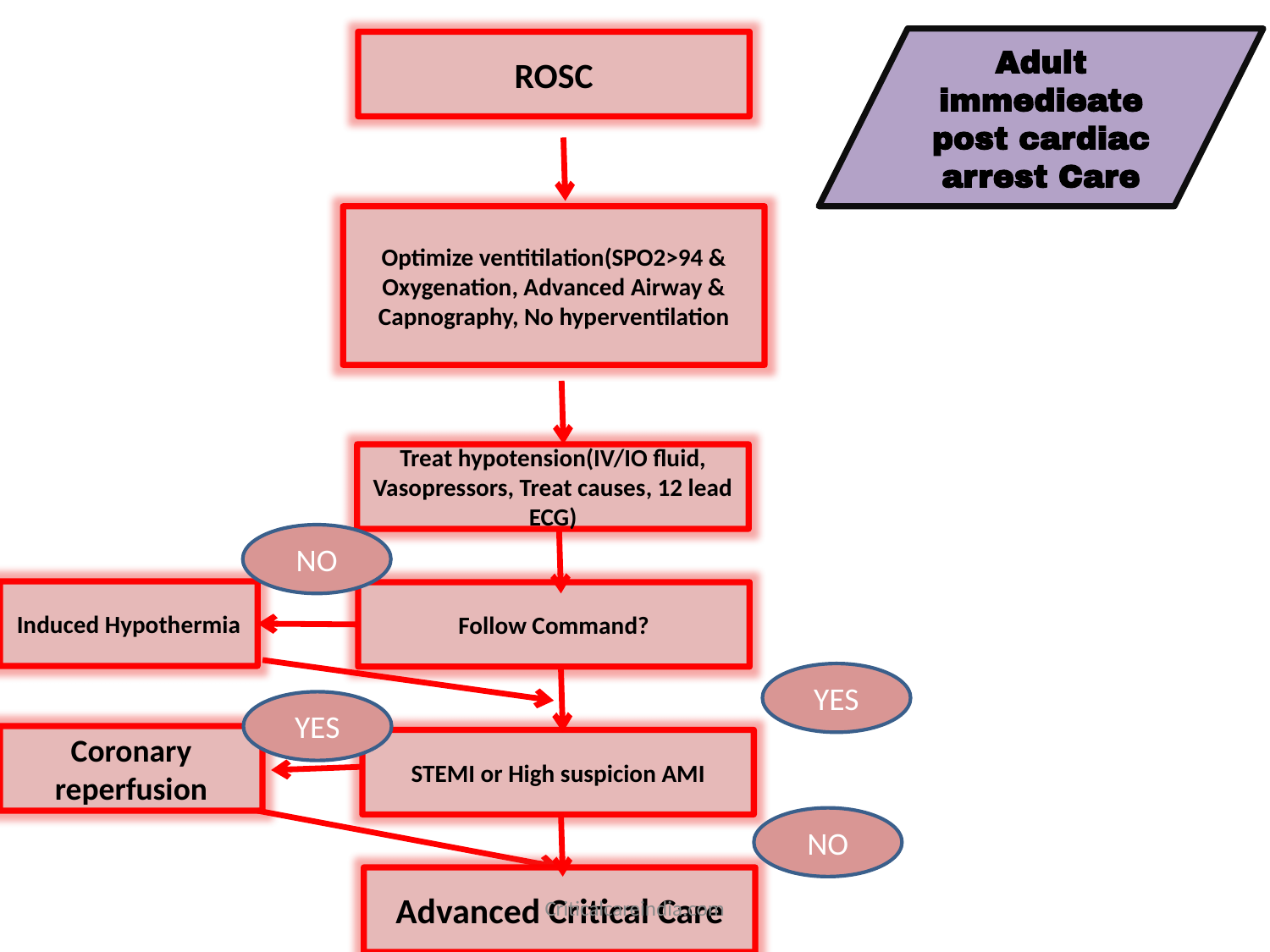

Adult immedieate post cardiac arrest Care
ROSC
Optimize ventitilation(SPO2>94 & Oxygenation, Advanced Airway & Capnography, No hyperventilation
Treat hypotension(IV/IO fluid, Vasopressors, Treat causes, 12 lead ECG)
NO
Induced Hypothermia
Follow Command?
YES
YES
Coronary reperfusion
STEMI or High suspicion AMI
NO
Advanced Critical Care
Criticalcareindia.com